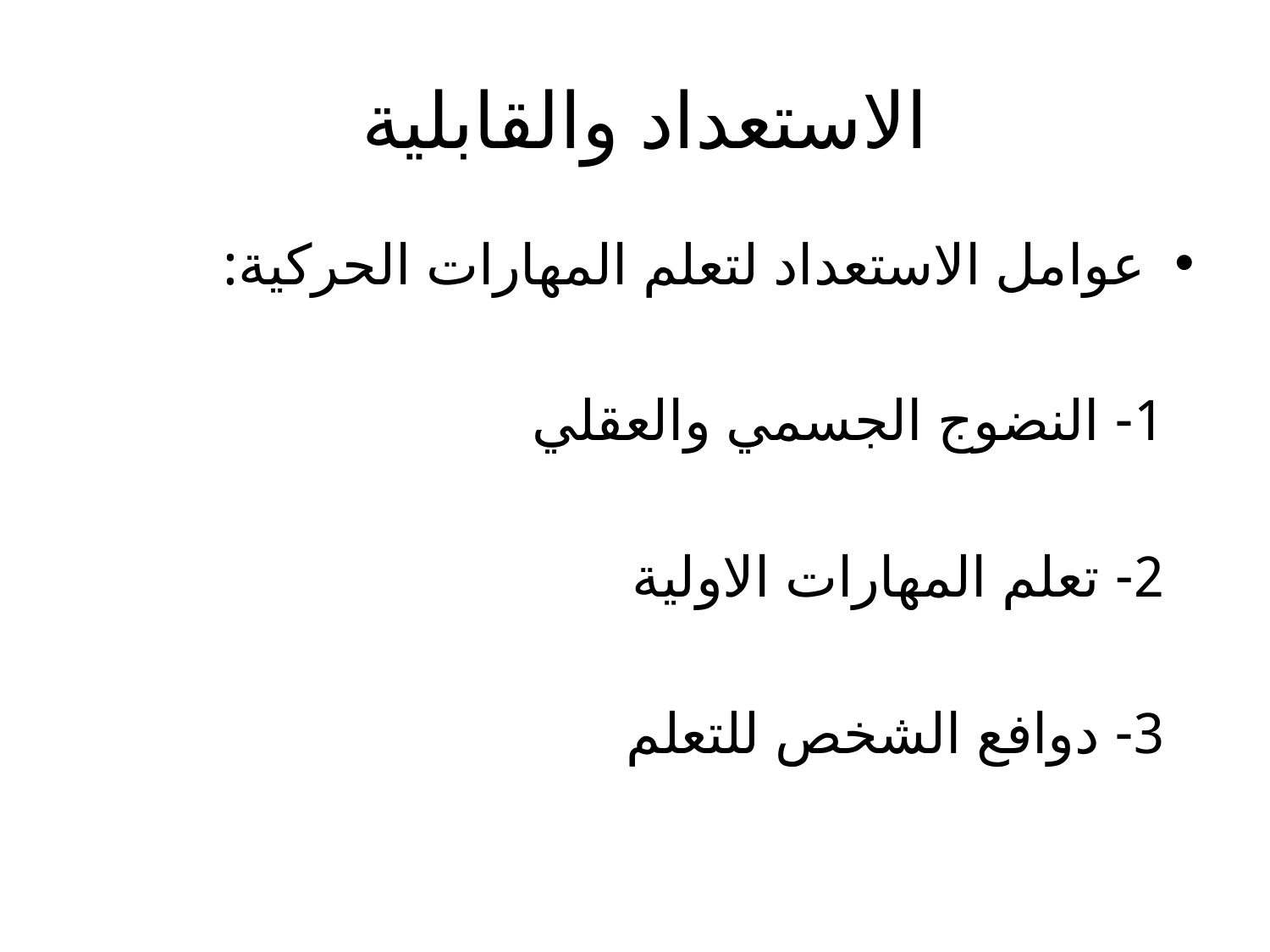

# الاستعداد والقابلية
عوامل الاستعداد لتعلم المهارات الحركية:

  1- النضوج الجسمي والعقلي

  2- تعلم المهارات الاولية

  3- دوافع الشخص للتعلم